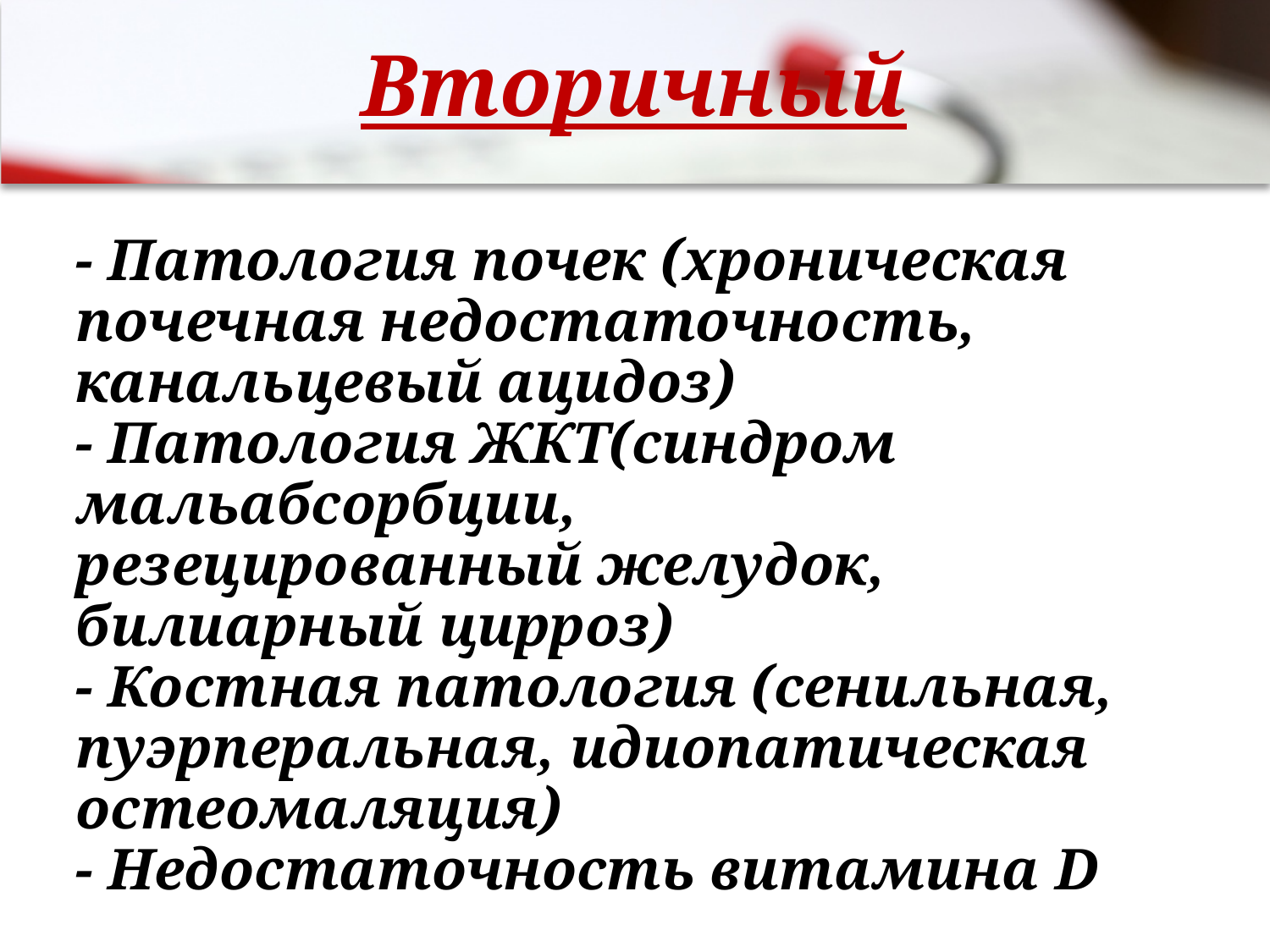

# Вторичный
- Патология почек (хроническая почечная недостаточность, канальцевый ацидоз)
- Патология ЖКТ(синдром мальабсорбции,
резецированный желудок, билиарный цирроз)
- Костная патология (сенильная, пуэрперальная, идиопатическая остеомаляция)
- Недостаточность витамина D